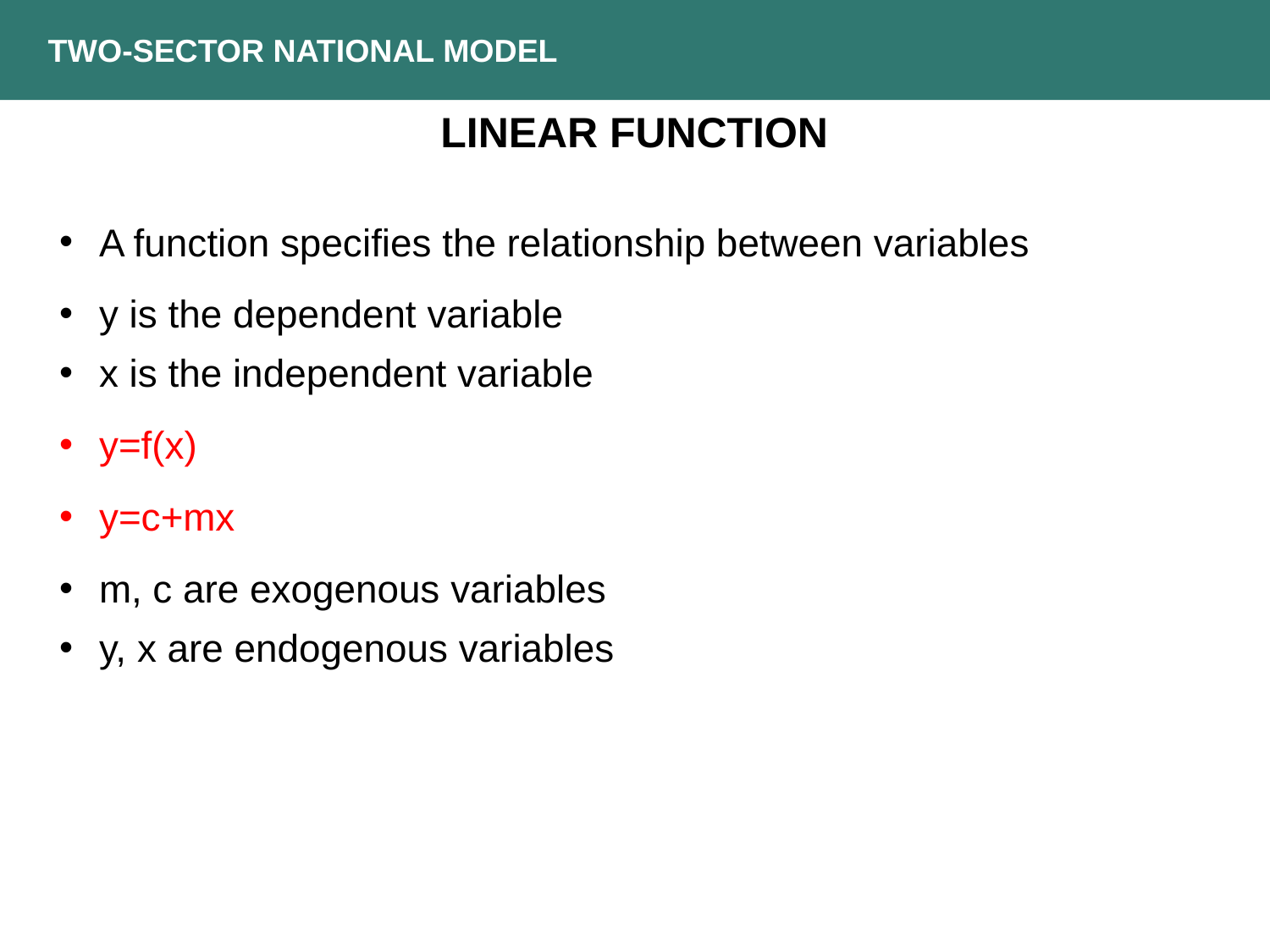

TWO-SECTOR NATIONAL MODEL
LINEAR FUNCTION
A function specifies the relationship between variables

y is the dependent variable

x is the independent variable

y=f(x)

y=c+mx

m, c are exogenous variables

y, x are endogenous variables